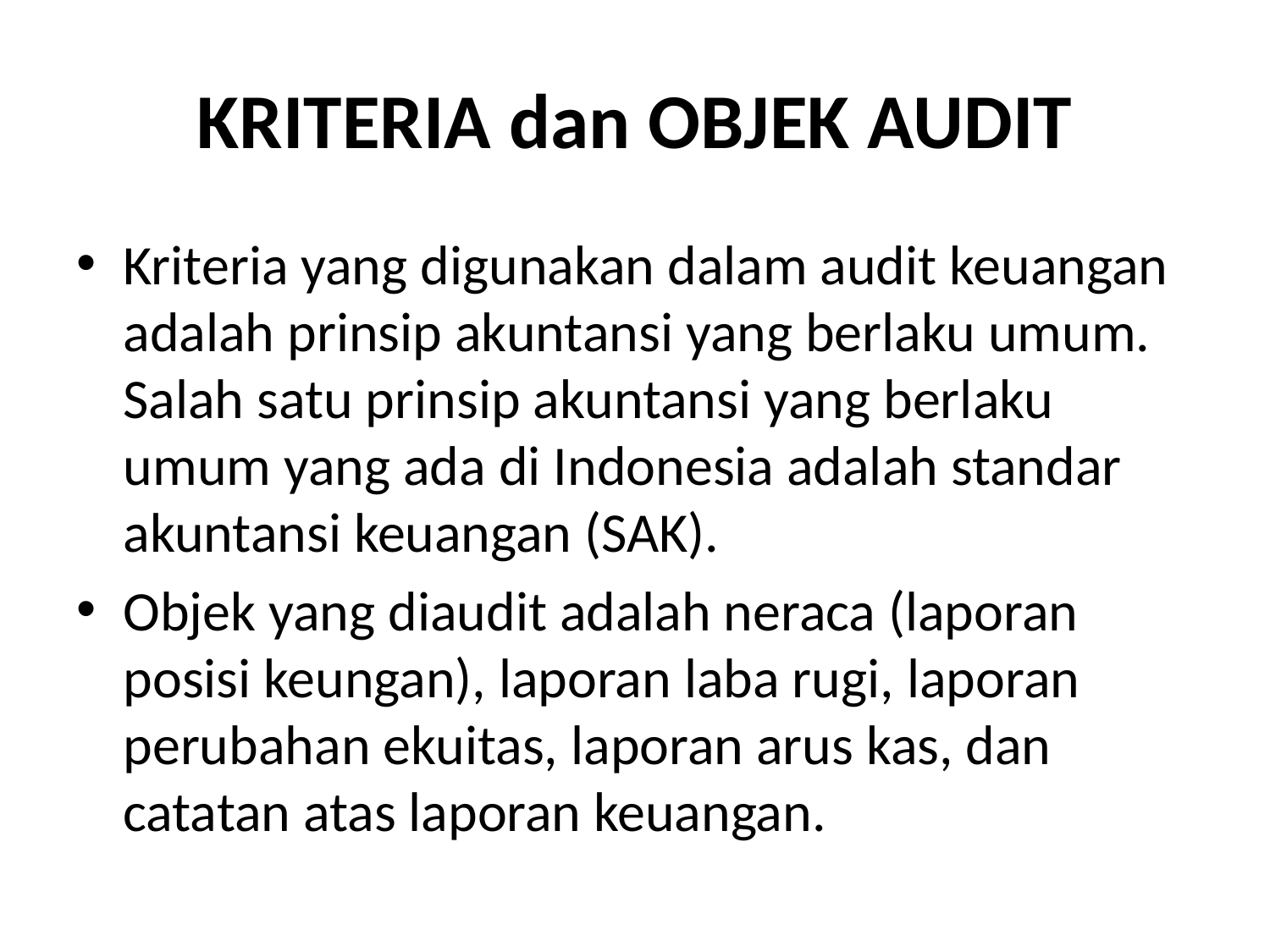

# KRITERIA dan OBJEK AUDIT
Kriteria yang digunakan dalam audit keuangan adalah prinsip akuntansi yang berlaku umum. Salah satu prinsip akuntansi yang berlaku umum yang ada di Indonesia adalah standar akuntansi keuangan (SAK).
Objek yang diaudit adalah neraca (laporan posisi keungan), laporan laba rugi, laporan perubahan ekuitas, laporan arus kas, dan catatan atas laporan keuangan.